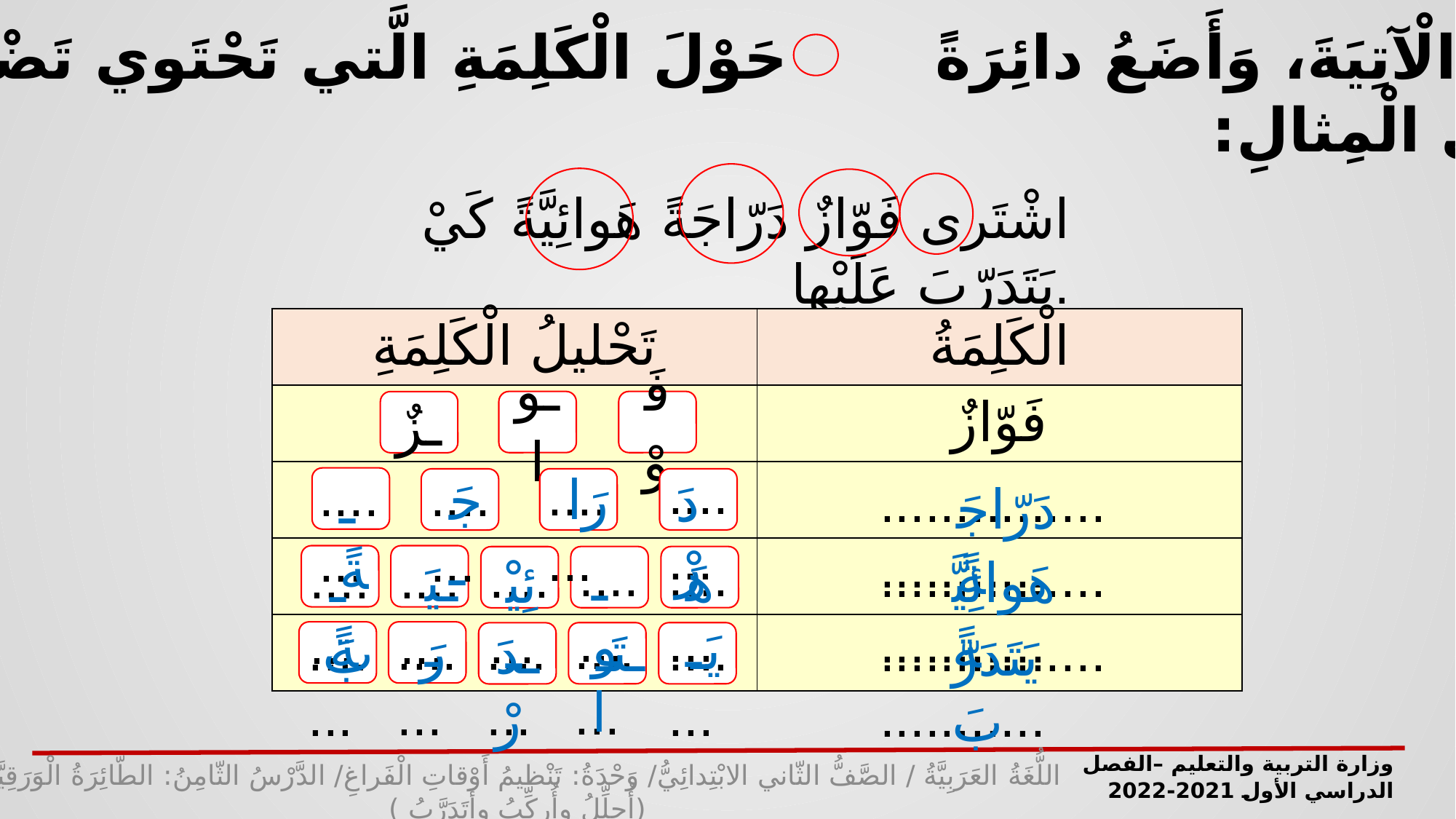

2- أَقْرَأُ الْجُمْلَةَ الْآتِيَةَ، وَأَضَعُ دائِرَةً       حَوْلَ الْكَلِمَةِ الَّتي تَحْتَوي تَضْعيفًا، ثُمَّ أُكْمِلُ
الْجَدْوَلَ كَما في الْمِثالِ:

اشْتَرى فَوّازٌ دَرّاجَةً هَوائِيَّةً كَيْ يَتَدَرّبَ عَلَيْها.
| تَحْليلُ الْكَلِمَةِ | الْكَلِمَةُ |
| --- | --- |
|  | فَوّازٌ |
|  |  |
|  |  |
|  |  |
ـوا
فَوْ
ـزٌ
.......
.......
.......
.......
رَا
جَـ
دَرْ
..........................
ـةً

دَرّاجَةً
.......
.......
..........................
.......
.......
.......
ـوا
هَـ
ـيَـ
ـةً
هَوائِيَّةً
ئِيْـ

يَـ
.......
.......
.......
.......
.......
رَ
ـتَـ
..........................
بَ
ـدَرْ
يَتَدَرّبَ

وزارة التربية والتعليم –الفصل الدراسي الأول 2021-2022
اللُّغَةُ العَرَبِيَّةُ / الصَّفُّ الثّاني الابْتِدائِيُّ/ وَحْدَةُ: تَنْظيمُ أَوْقاتِ الْفَراغِ/ الدَّرْسُ الثّامِنُ: الطّائِرَةُ الْوَرَقِيَّةُ/ (أُحلِّلُ وأُركِّبُ وأَتَدَرَّبُ )